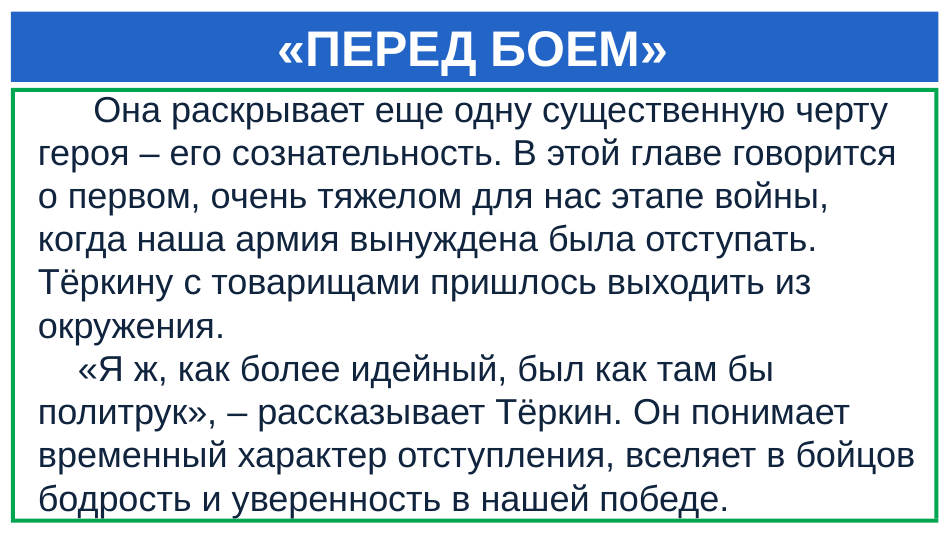

# «ПЕРЕД БОЕМ»
      Она раскрывает еще одну существенную черту героя – его сознательность. В этой главе говорится о первом, очень тяжелом для нас этапе войны, когда наша армия вынуждена была отступать. Тёркину с товарищами пришлось выходить из окружения.
    «Я ж, как более идейный, был как там бы политрук», – рассказывает Тёркин. Он понимает временный характер отступления, вселяет в бойцов бодрость и уверенность в нашей победе.